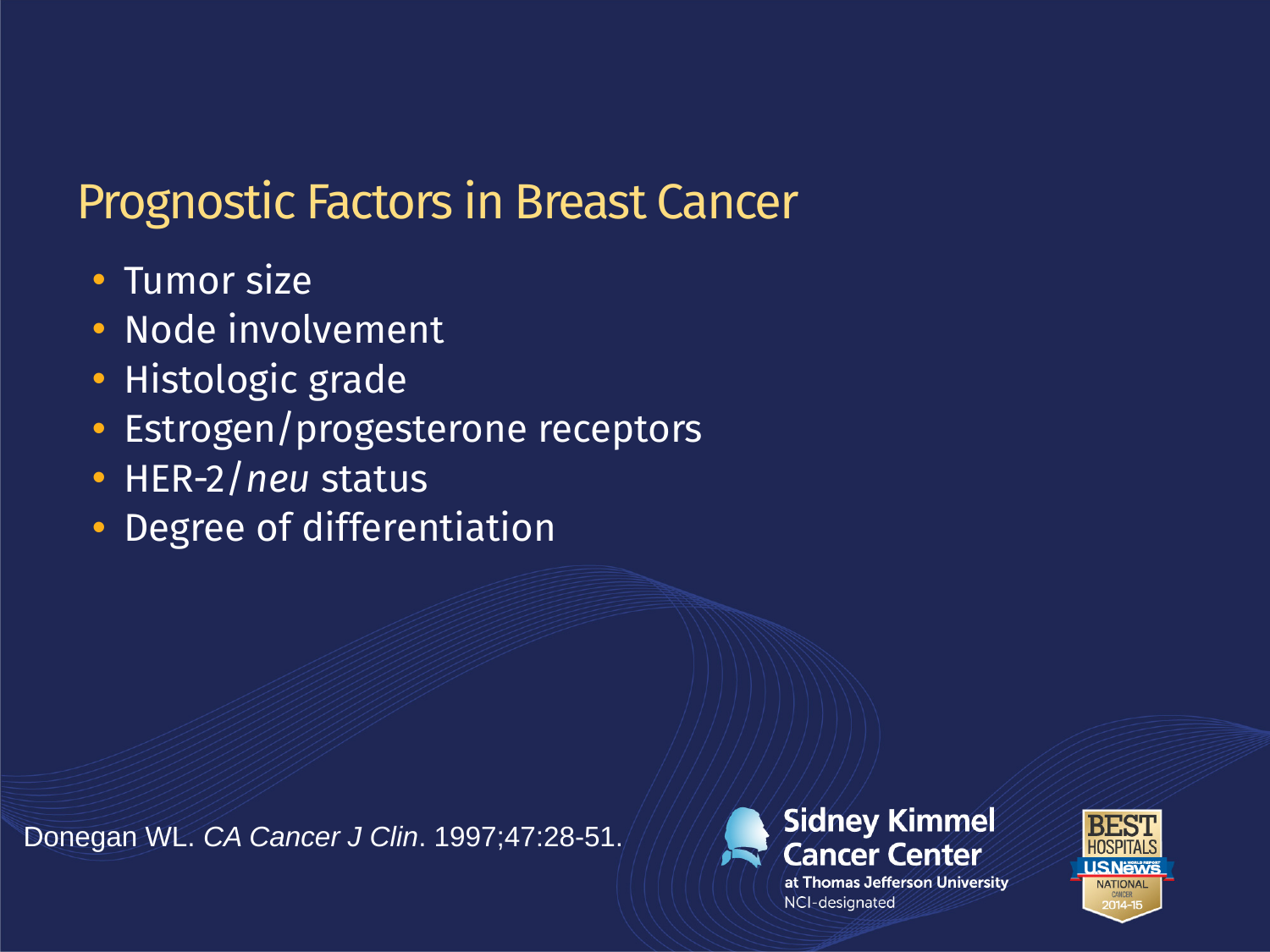

# Prognostic Factors in Breast Cancer
Tumor size
Node involvement
Histologic grade
Estrogen/progesterone receptors
HER-2/neu status
Degree of differentiation

Donegan WL. CA Cancer J Clin. 1997;47:28-51.